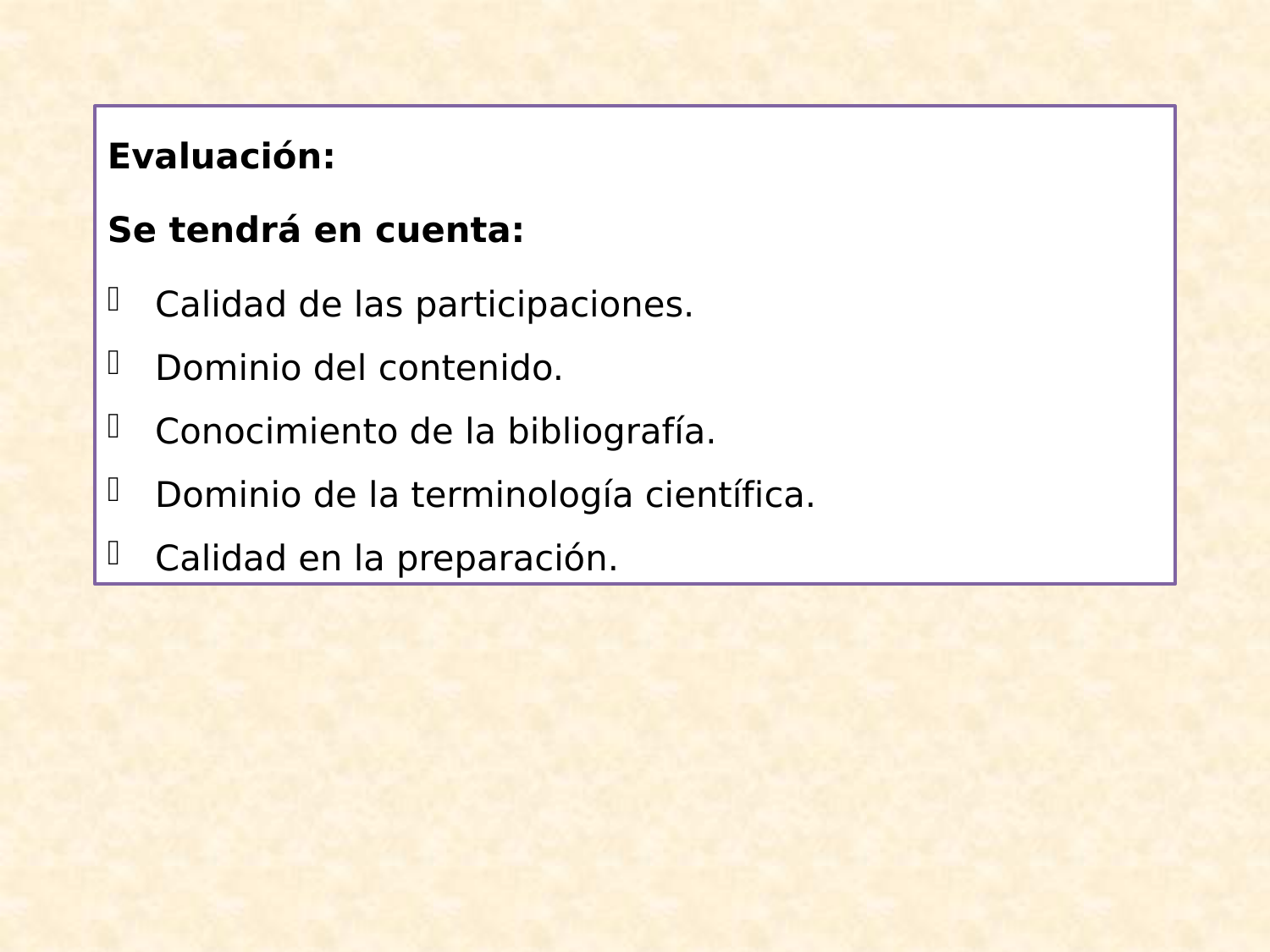

#
Evaluación:
Se tendrá en cuenta:
Calidad de las participaciones.
Dominio del contenido.
Conocimiento de la bibliografía.
Dominio de la terminología científica.
Calidad en la preparación.